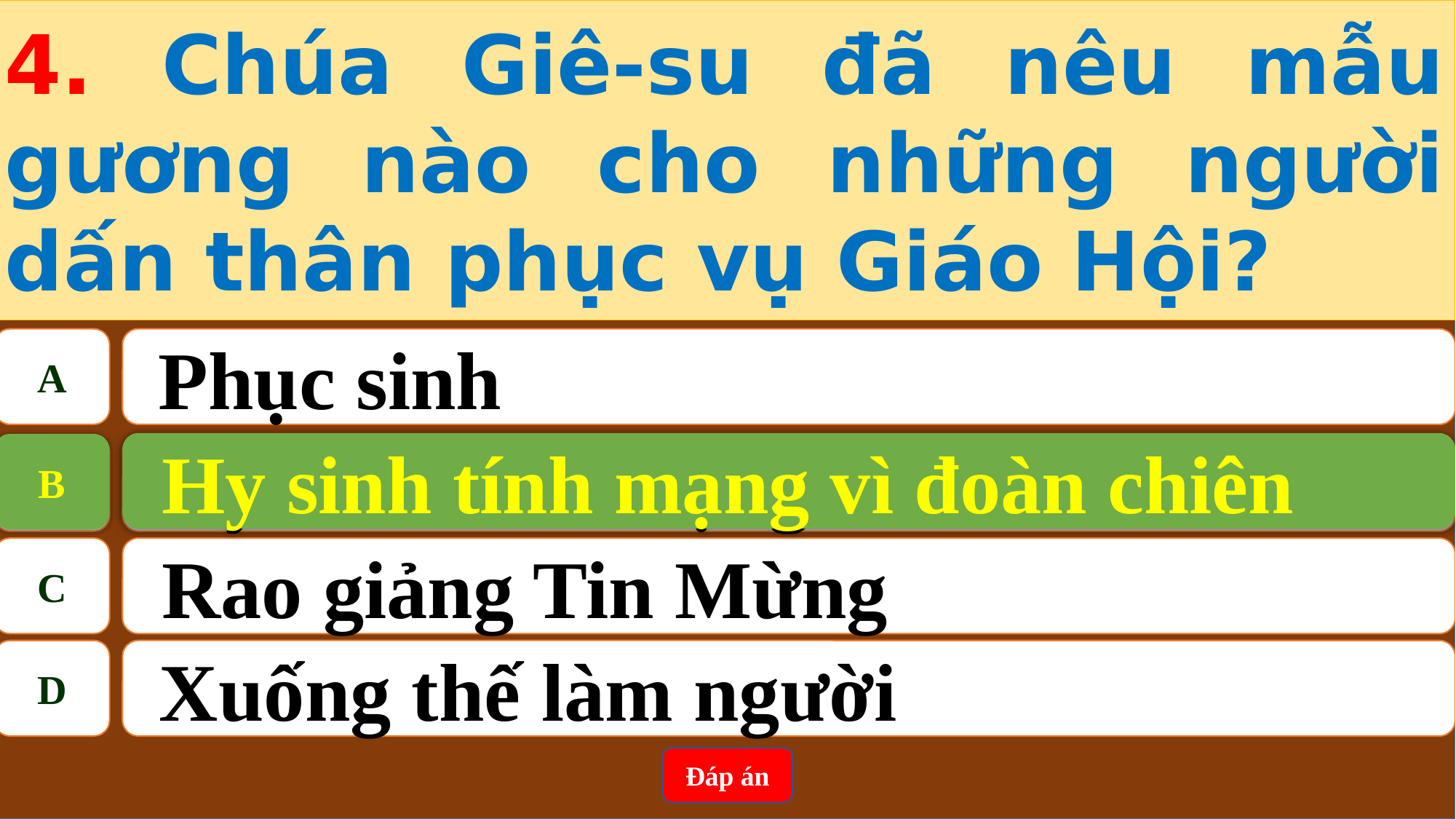

4. Chúa Giê-su đã nêu mẫu gương nào cho những người dấn thân phục vụ Giáo Hội?
A
 Phục sinh
Hy sinh tính mạng vì đoàn chiên
B
B
Hy sinh tính mạng vì đoàn chiên
C
Rao giảng Tin Mừng
D
Xuống thế làm người
Đáp án